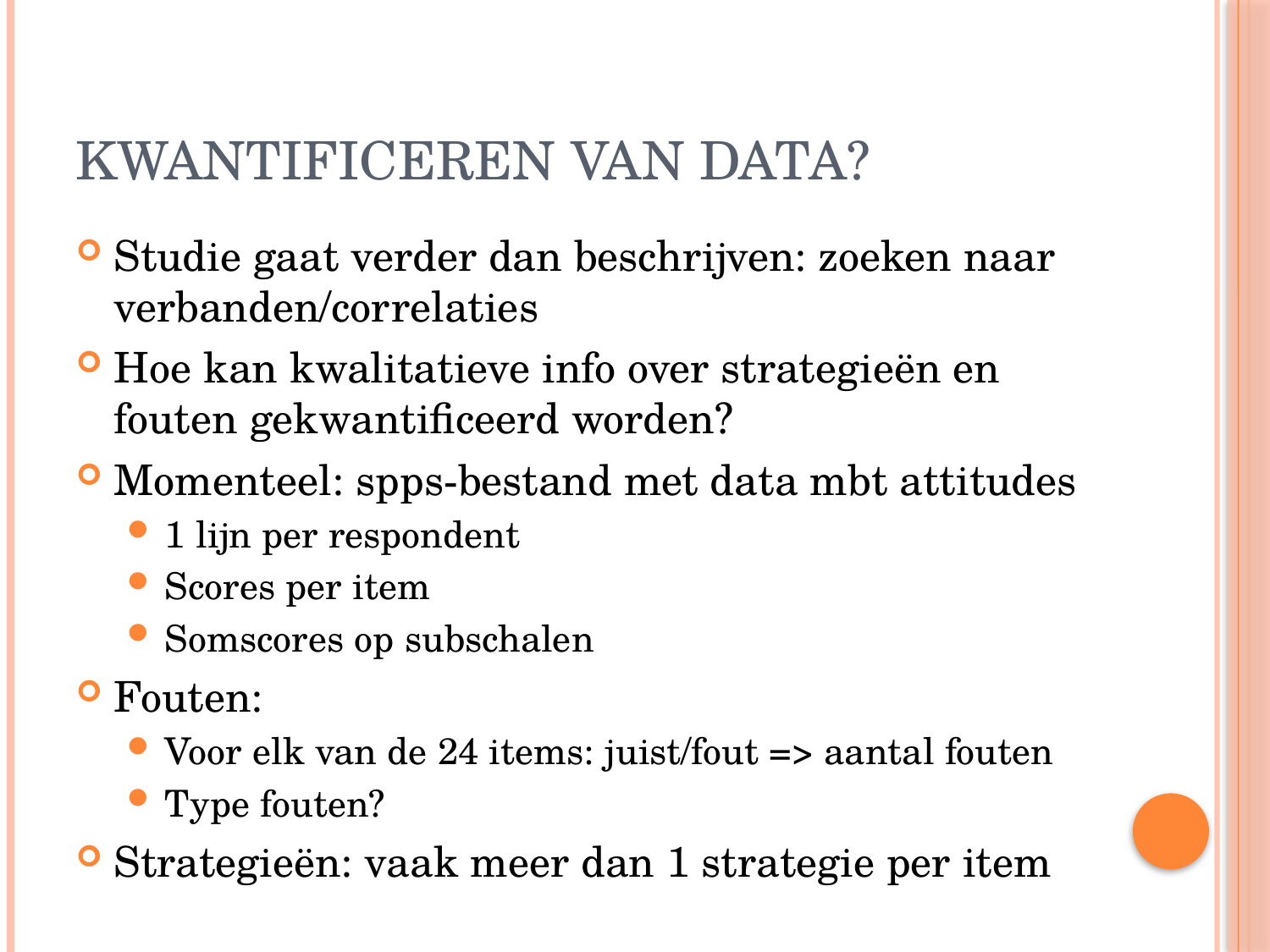

# Kwantificeren van data?
Studie gaat verder dan beschrijven: zoeken naar verbanden/correlaties
Hoe kan kwalitatieve info over strategieën en fouten gekwantificeerd worden?
Momenteel: spps-bestand met data mbt attitudes
1 lijn per respondent
Scores per item
Somscores op subschalen
Fouten:
Voor elk van de 24 items: juist/fout => aantal fouten
Type fouten?
Strategieën: vaak meer dan 1 strategie per item